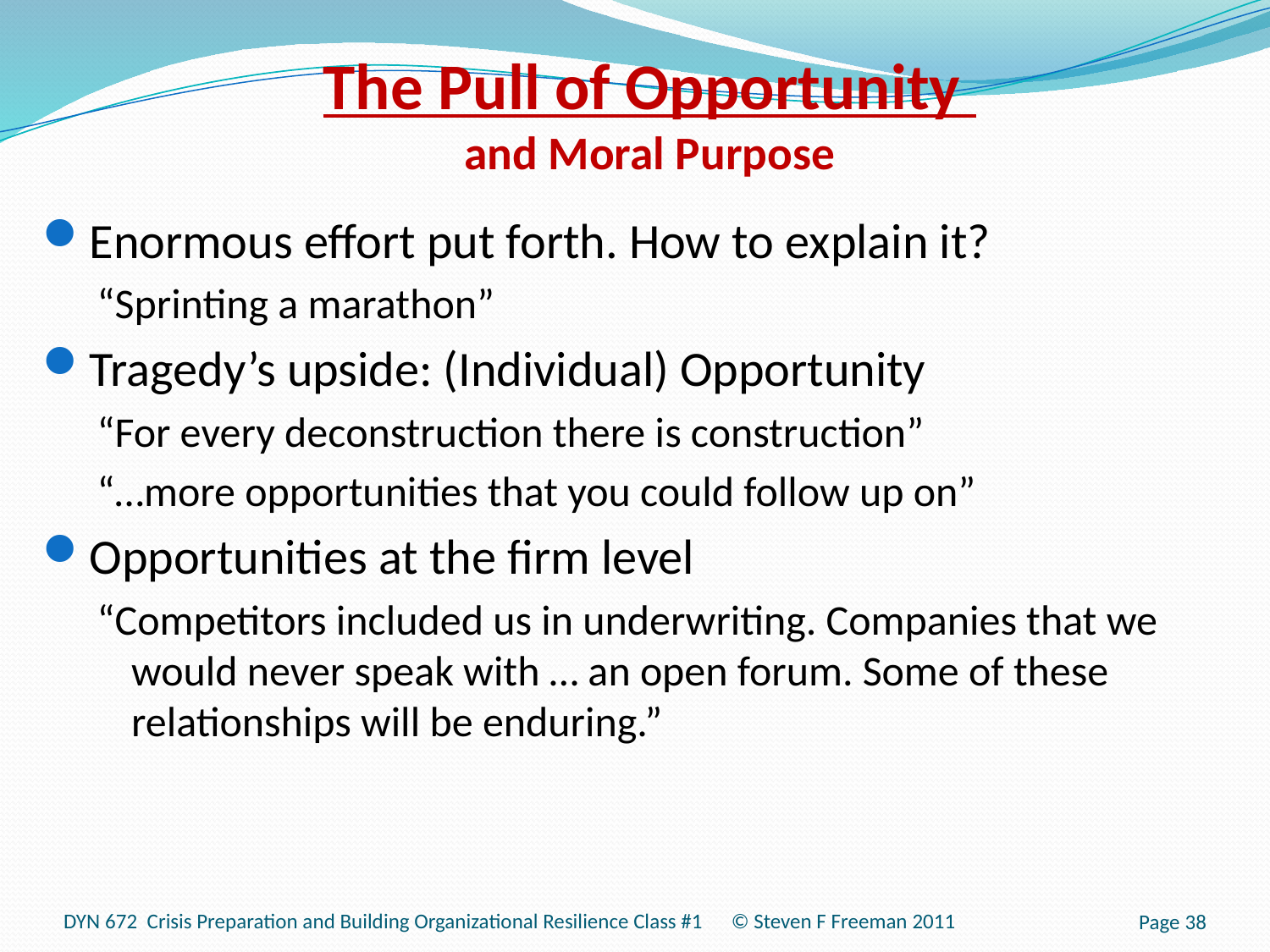

# The Pull of Opportunity and Moral Purpose
Enormous effort put forth. How to explain it?
“Sprinting a marathon”
Tragedy’s upside: (Individual) Opportunity
“For every deconstruction there is construction”
“…more opportunities that you could follow up on”
Opportunities at the firm level
“Competitors included us in underwriting. Companies that we would never speak with … an open forum. Some of these relationships will be enduring.”
Page 38
DYN 672  Crisis Preparation and Building Organizational Resilience Class #1      © Steven F Freeman 2011